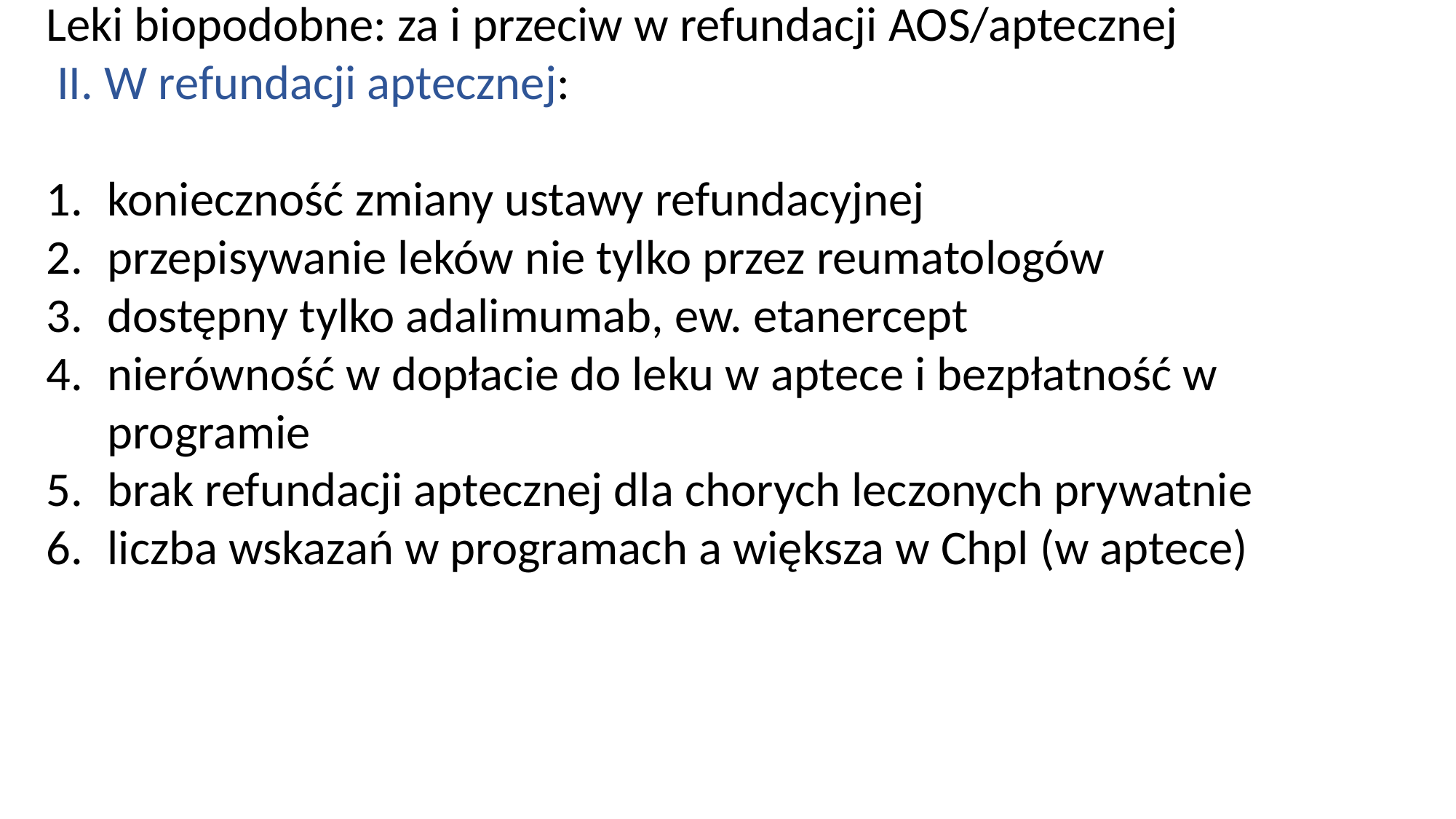

Leki biopodobne: za i przeciw w refundacji AOS/aptecznej
 II. W refundacji aptecznej:

konieczność zmiany ustawy refundacyjnej
przepisywanie leków nie tylko przez reumatologów
dostępny tylko adalimumab, ew. etanercept
nierówność w dopłacie do leku w aptece i bezpłatność w programie
brak refundacji aptecznej dla chorych leczonych prywatnie
liczba wskazań w programach a większa w Chpl (w aptece)